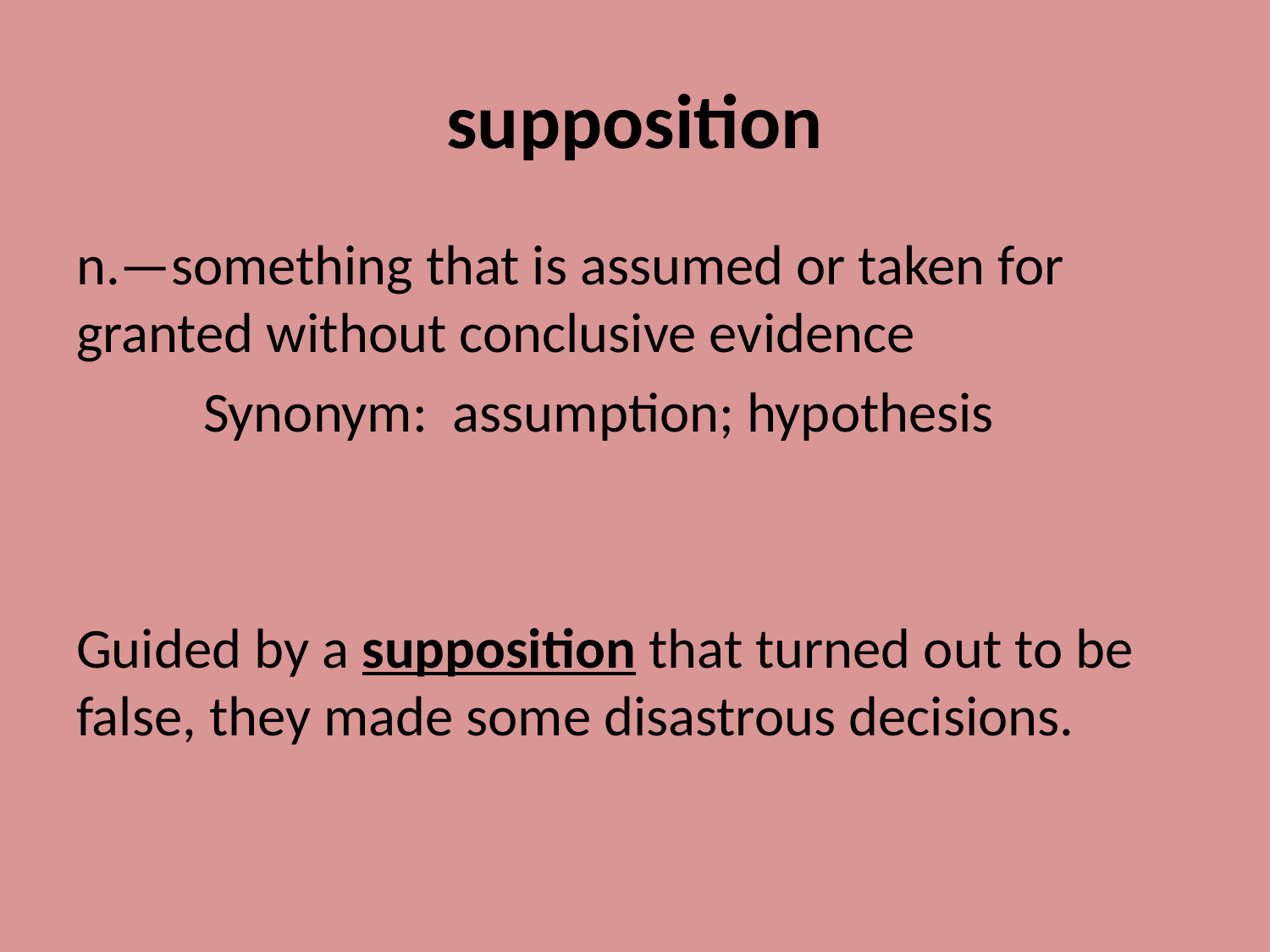

# supposition
n.—something that is assumed or taken for granted without conclusive evidence
	Synonym:  assumption; hypothesis

Guided by a supposition that turned out to be false, they made some disastrous decisions.